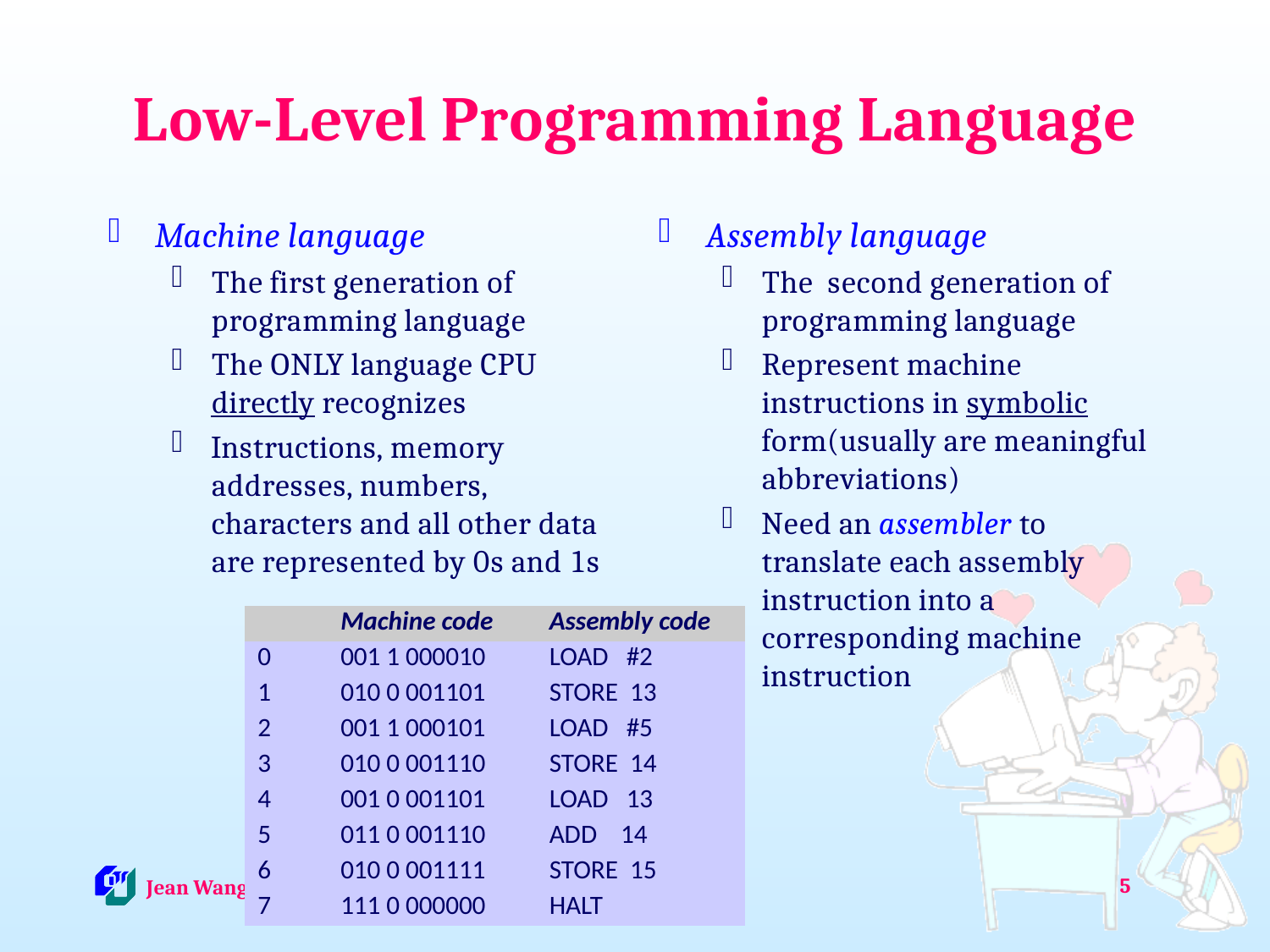

# Low-Level Programming Language
Machine language
The first generation of programming language
The ONLY language CPU directly recognizes
Instructions, memory addresses, numbers, characters and all other data are represented by 0s and 1s

Assembly language
The  second generation of programming language
Represent machine instructions in symbolic form(usually are meaningful abbreviations)
Need an assembler to translate each assembly instruction into a corresponding machine instruction
|  | Machine code | Assembly code |
| --- | --- | --- |
| 0 | 001 1 000010 | LOAD   #2 |
| 1 | 010 0 001101 | STORE  13 |
| 2 | 001 1 000101 | LOAD   #5 |
| 3 | 010 0 001110 | STORE  14 |
| 4 | 001 0 001101 | LOAD   13 |
| 5 | 011 0 001110 | ADD    14 |
| 6 | 010 0 001111 | STORE  15 |
| 7 | 111 0 000000 | HALT |
5
    Jean Wang / CS1102 – Lec06